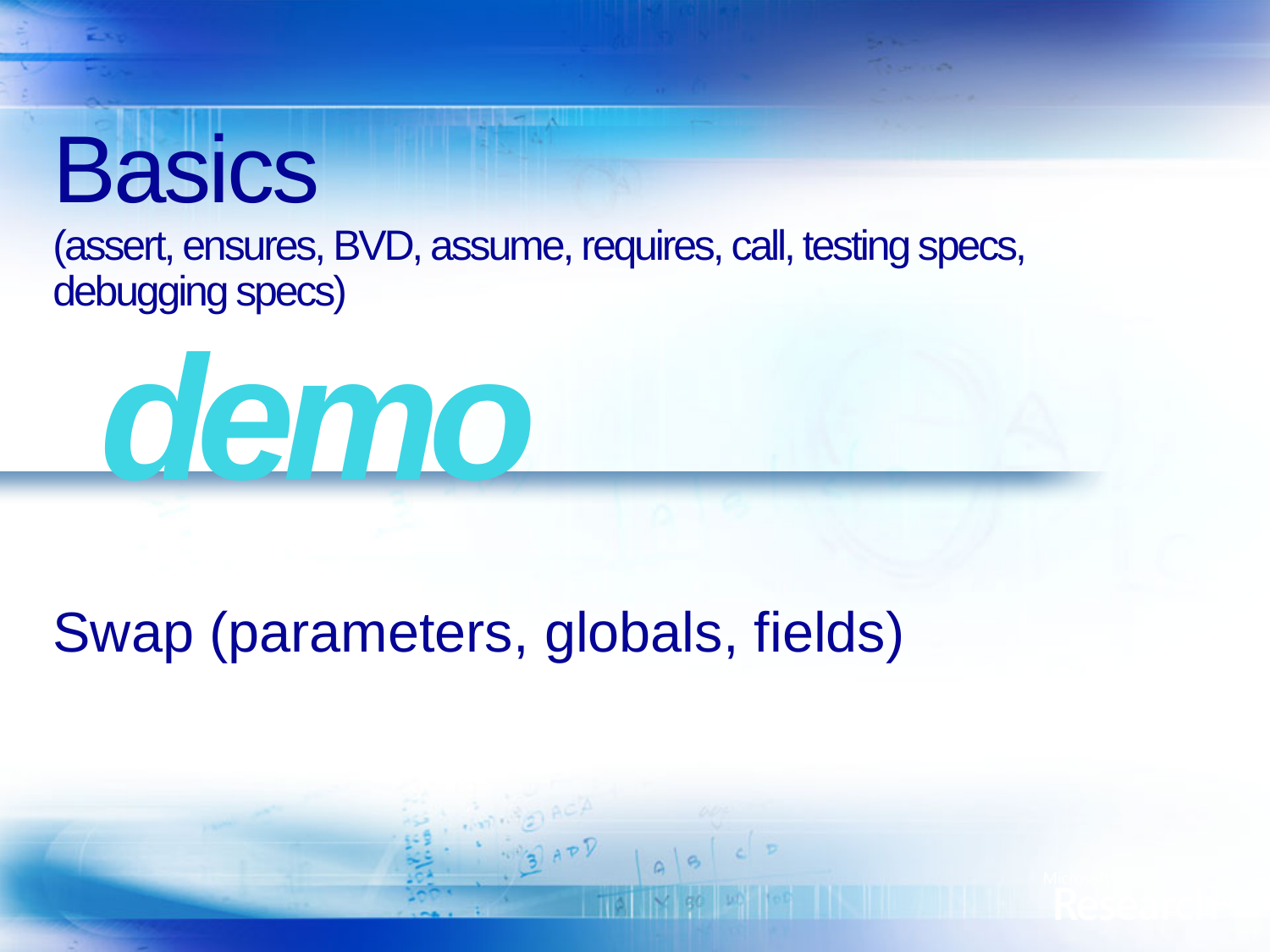

# Basics (assert, ensures, BVD, assume, requires, call, testing specs, debugging specs)
demo
Swap (parameters, globals, fields)